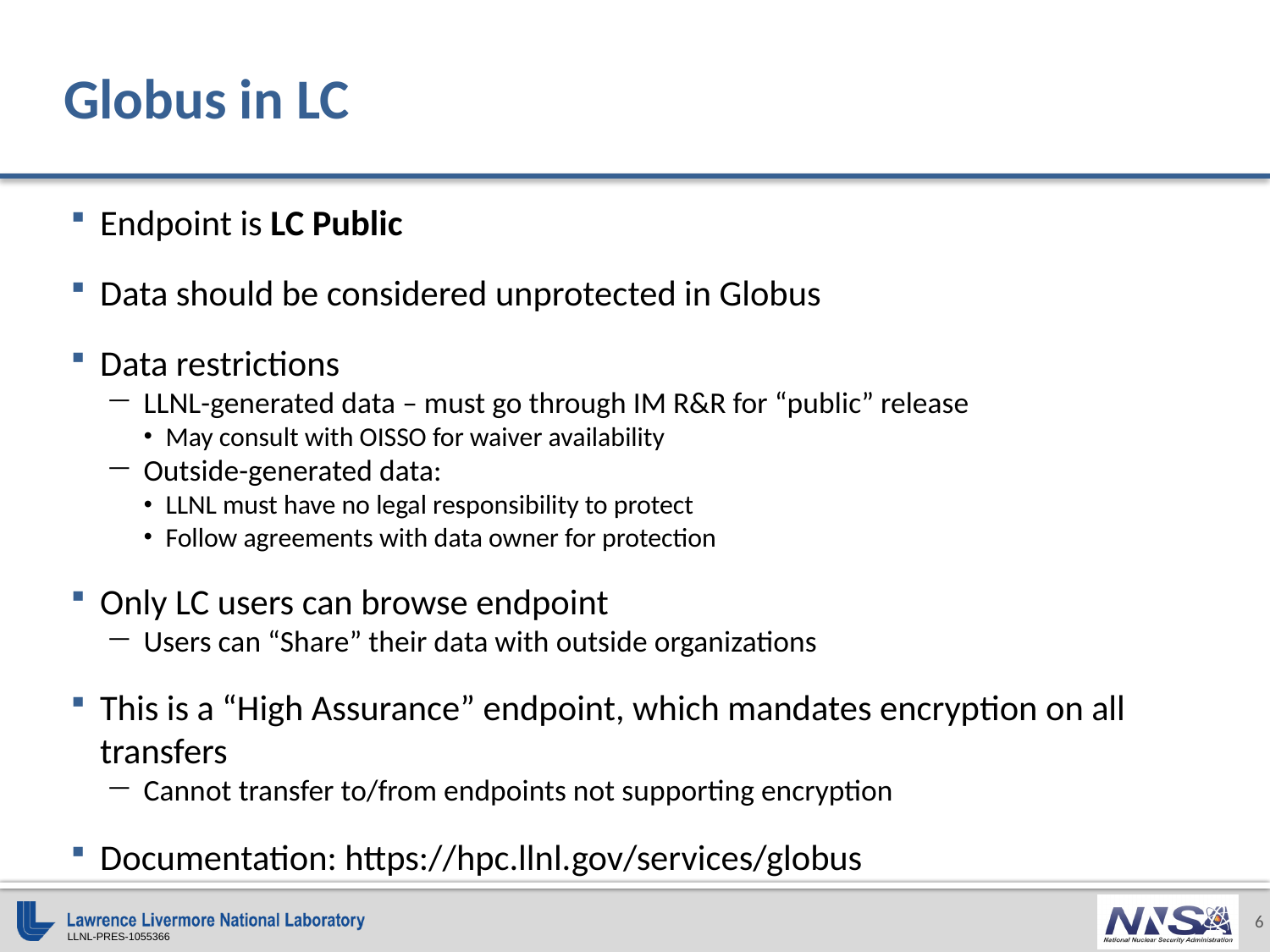

# Globus in LC
Endpoint is LC Public
Data should be considered unprotected in Globus
Data restrictions
LLNL-generated data – must go through IM R&R for “public” release
May consult with OISSO for waiver availability
Outside-generated data:
LLNL must have no legal responsibility to protect
Follow agreements with data owner for protection
Only LC users can browse endpoint
Users can “Share” their data with outside organizations
This is a “High Assurance” endpoint, which mandates encryption on all transfers
Cannot transfer to/from endpoints not supporting encryption
Documentation: https://hpc.llnl.gov/services/globus